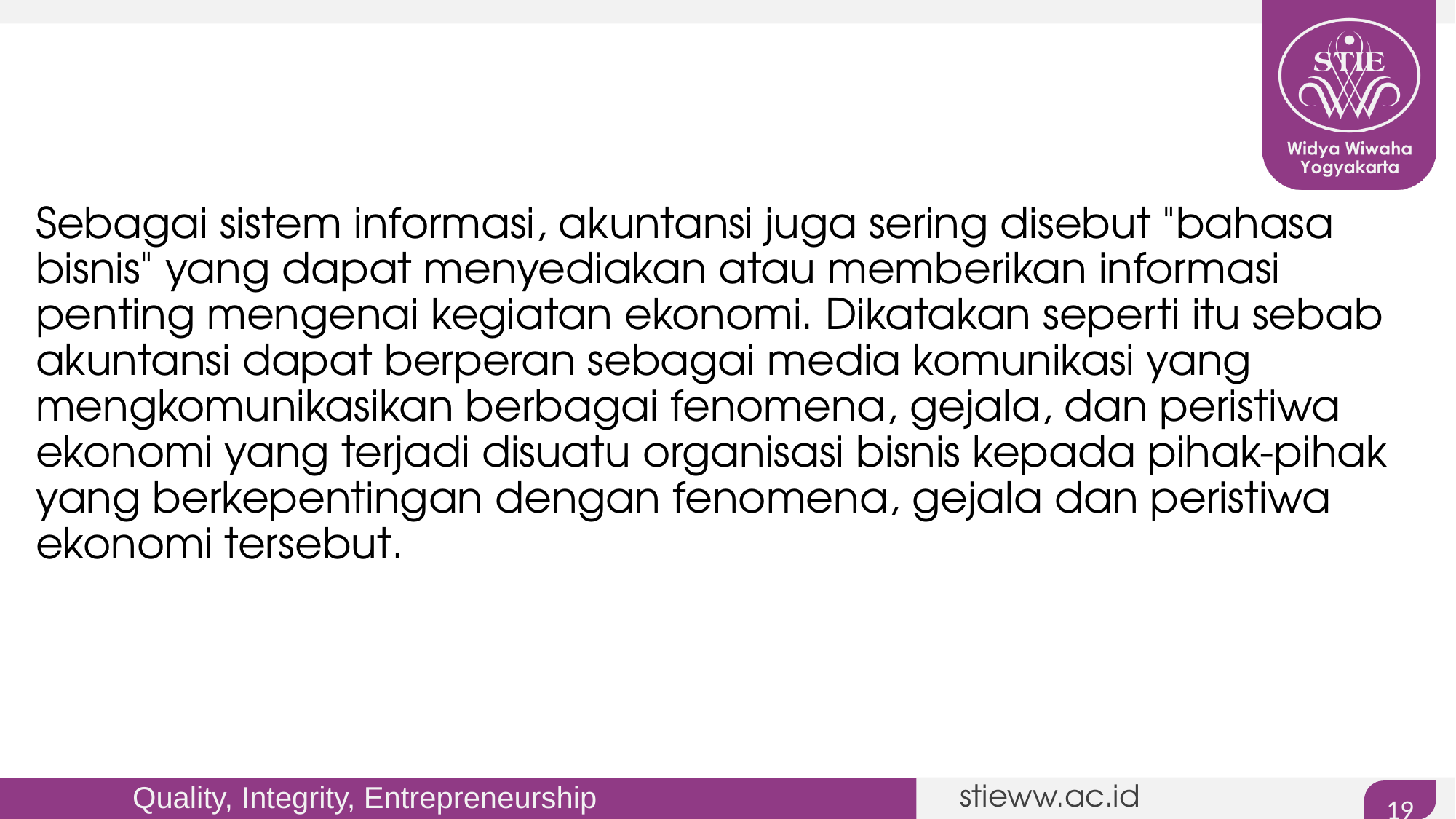

#
Sebagai sistem informasi, akuntansi juga sering disebut "bahasa bisnis" yang dapat menyediakan atau memberikan informasi penting mengenai kegiatan ekonomi. Dikatakan seperti itu sebab akuntansi dapat berperan sebagai media komunikasi yang mengkomunikasikan berbagai fenomena, gejala, dan peristiwa ekonomi yang terjadi disuatu organisasi bisnis kepada pihak-pihak yang berkepentingan dengan fenomena, gejala dan peristiwa ekonomi tersebut.